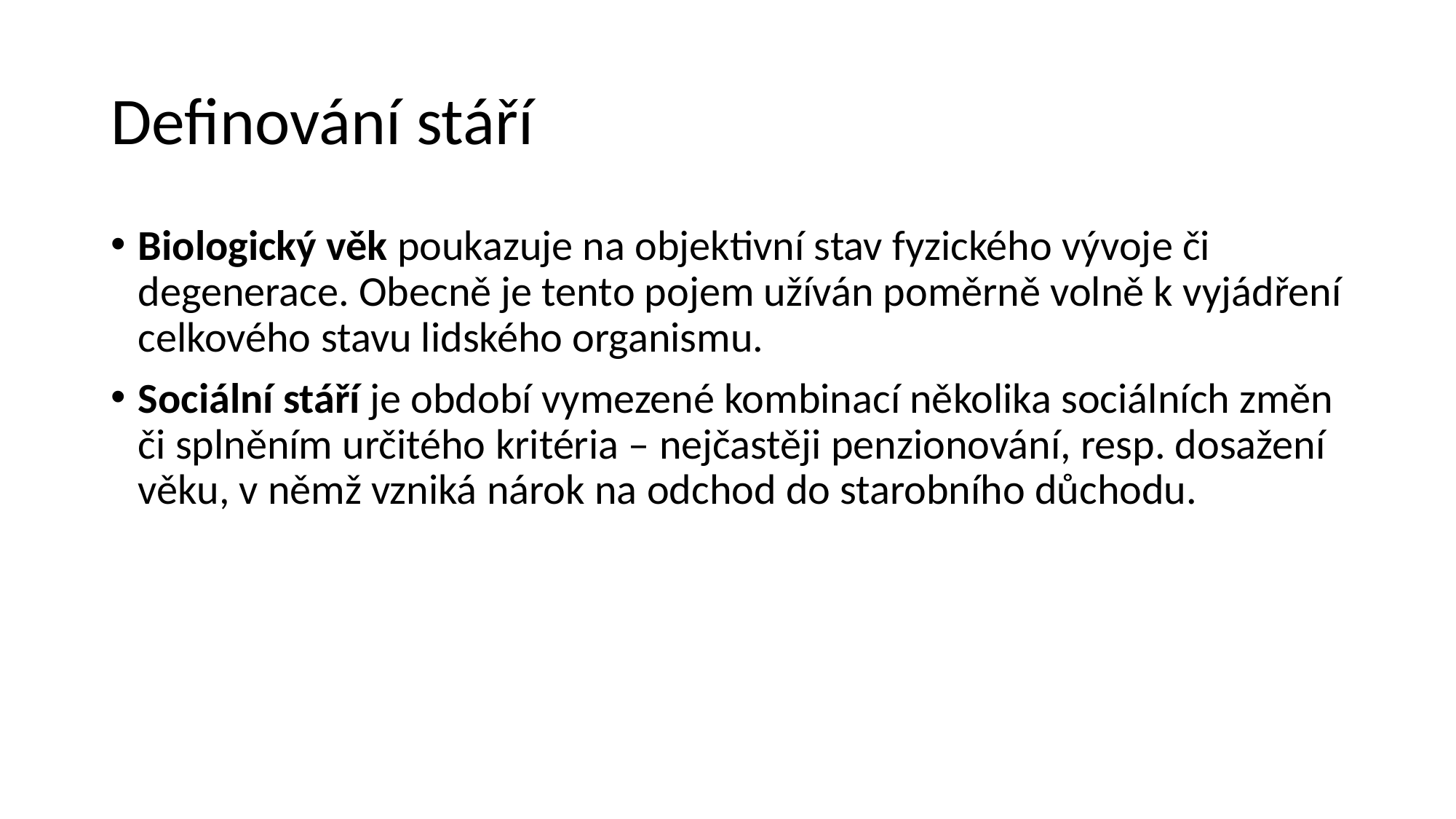

# Definování stáří
Biologický věk poukazuje na objektivní stav fyzického vývoje či degenerace. Obecně je tento pojem užíván poměrně volně k vyjádření celkového stavu lidského organismu.
Sociální stáří je období vymezené kombinací několika sociálních změn či splněním určitého kritéria – nejčastěji penzionování, resp. dosažení věku, v němž vzniká nárok na odchod do starobního důchodu.